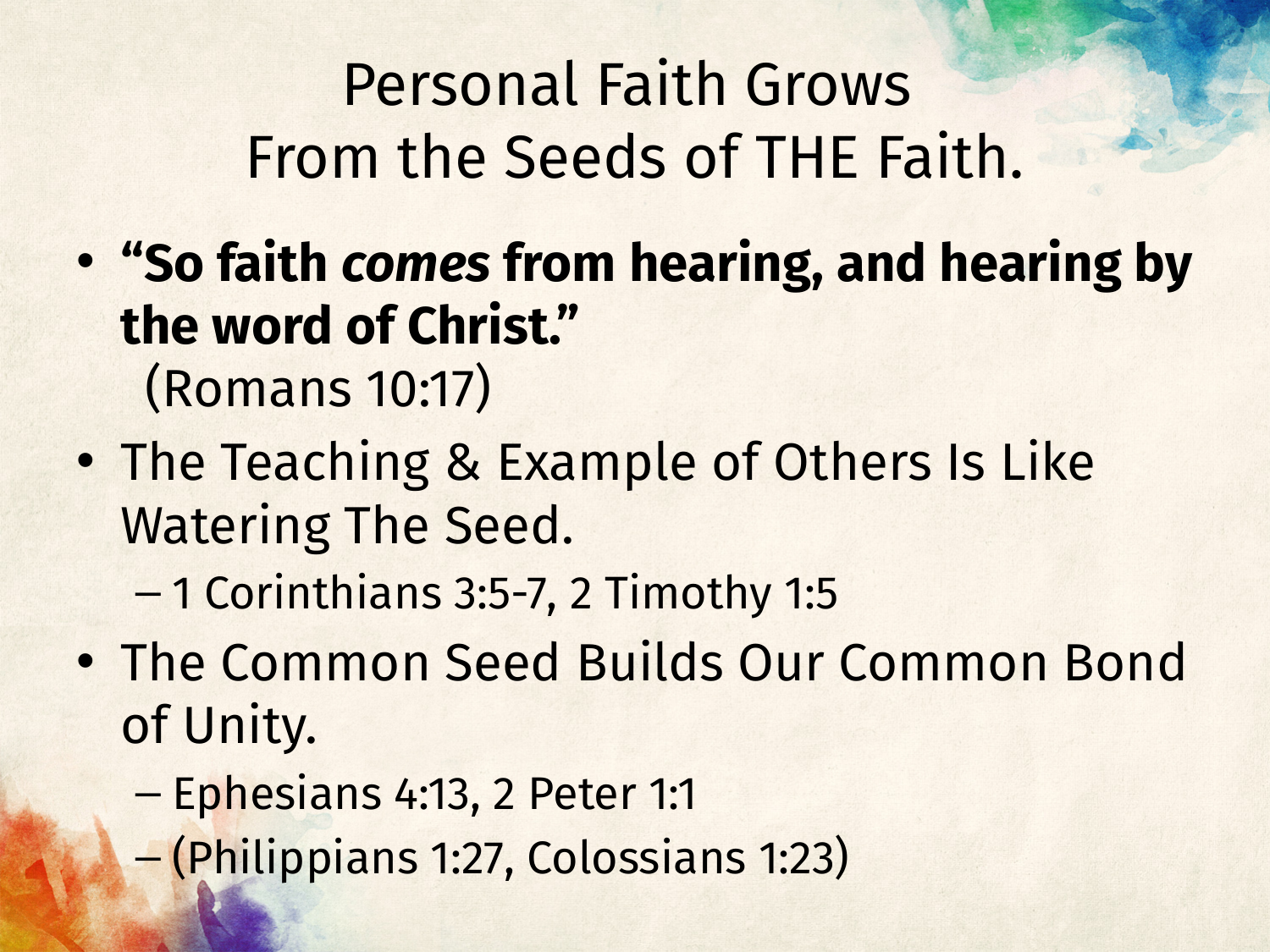

# Personal Faith Grows From the Seeds of THE Faith.
“So faith comes from hearing, and hearing by the word of Christ.”
  (Romans 10:17)
The Teaching & Example of Others Is Like Watering The Seed.
1 Corinthians 3:5-7, 2 Timothy 1:5
The Common Seed Builds Our Common Bond of Unity.
Ephesians 4:13, 2 Peter 1:1
(Philippians 1:27, Colossians 1:23)